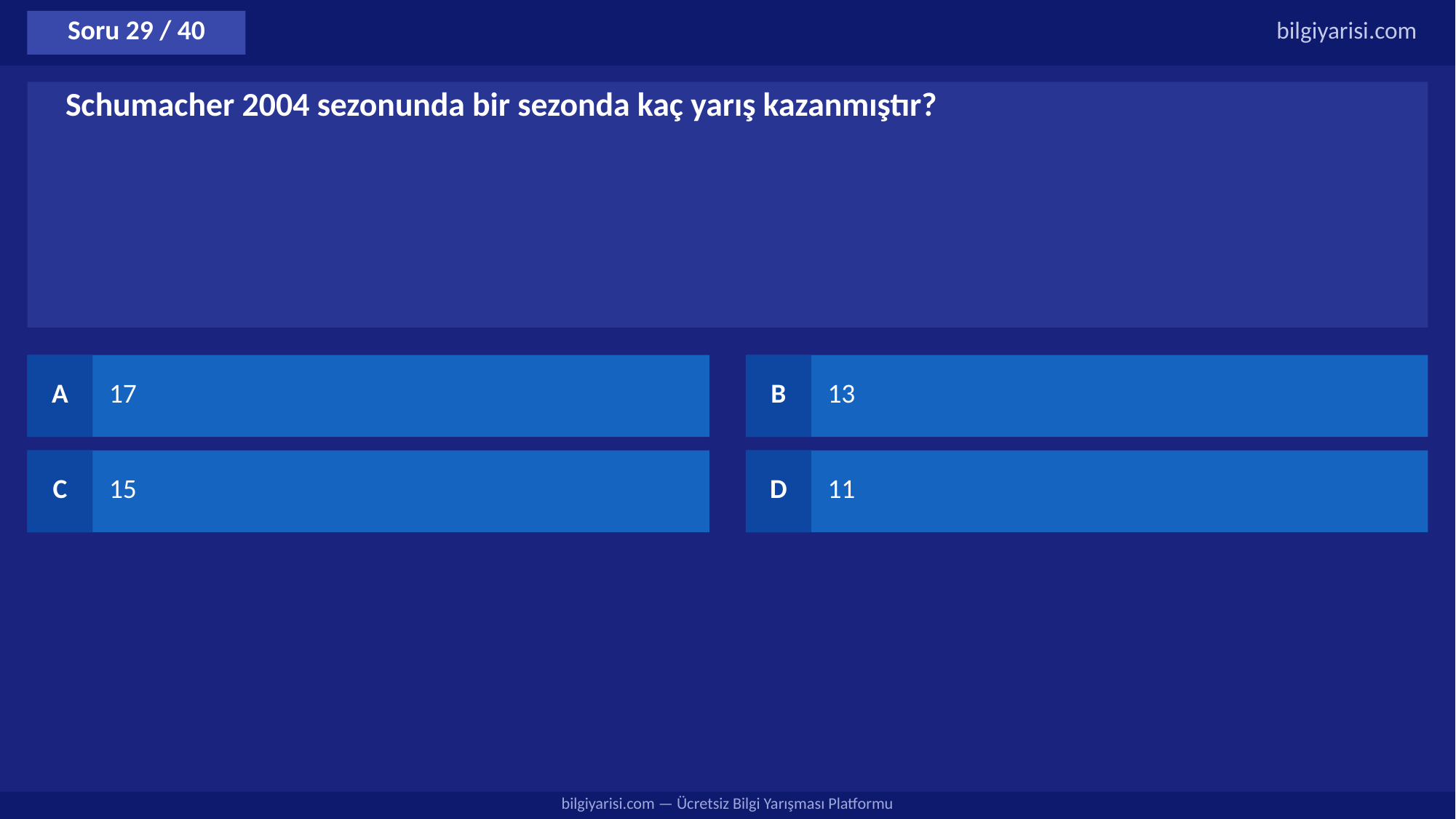

Soru 29 / 40
bilgiyarisi.com

Schumacher 2004 sezonunda bir sezonda kaç yarış kazanmıştır?

A
17

B
13

C
15

D
11
bilgiyarisi.com — Ücretsiz Bilgi Yarışması Platformu